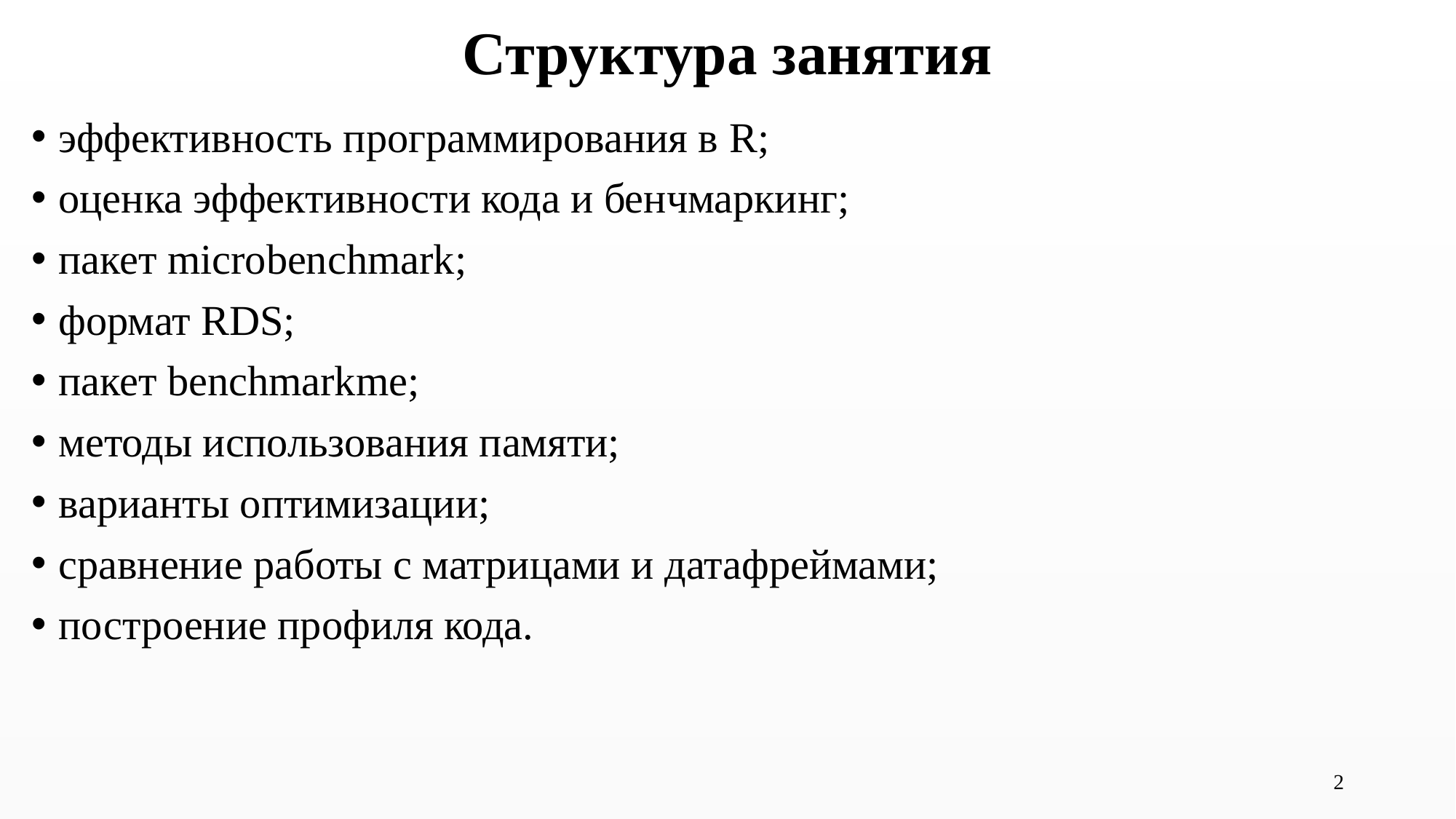

# Структура занятия
эффективность программирования в R;
оценка эффективности кода и бенчмаркинг;
пакет microbenchmark;
формат RDS;
пакет benchmarkme;
методы использования памяти;
варианты оптимизации;
сравнение работы с матрицами и датафреймами;
построение профиля кода.
2